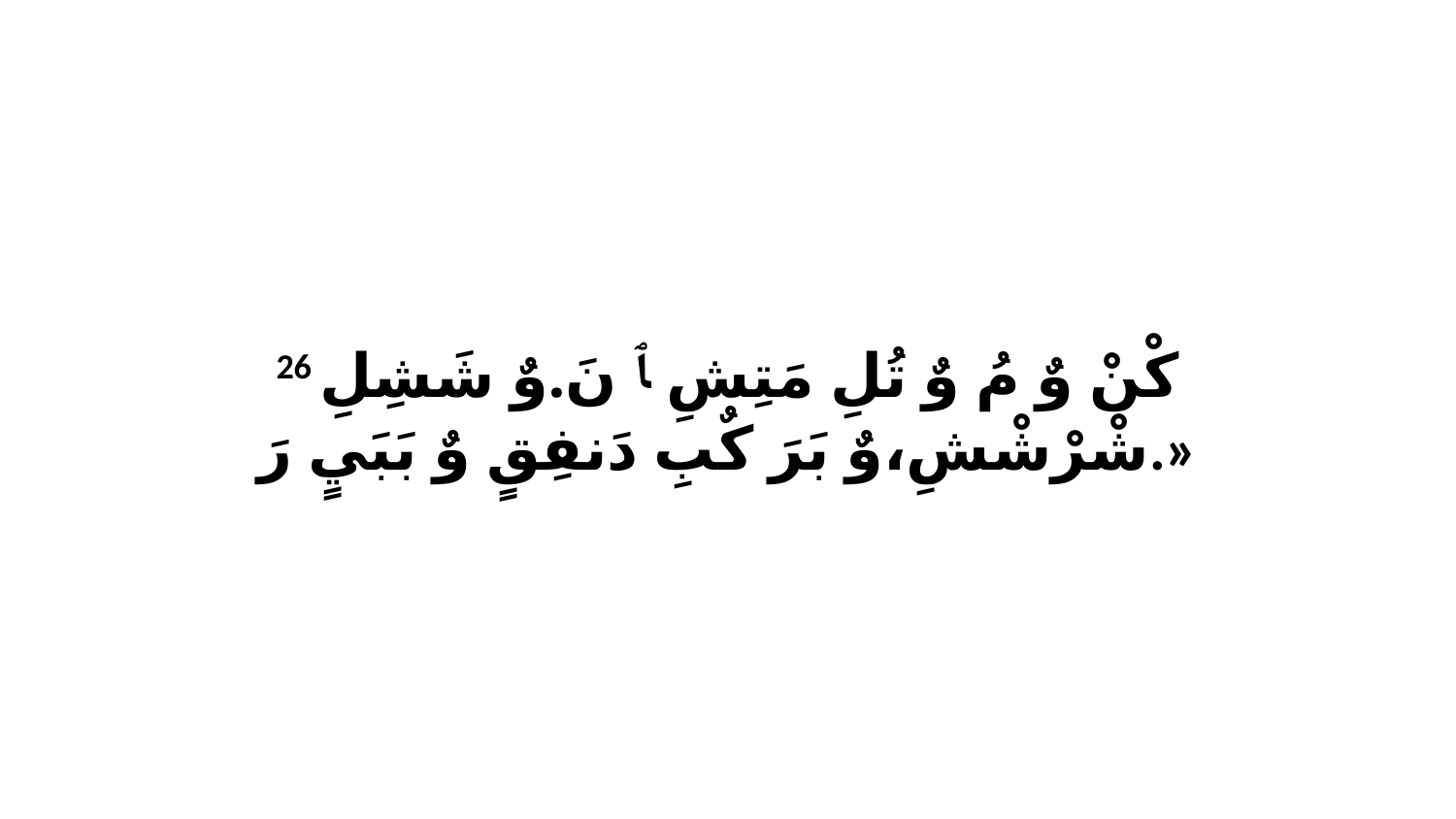

26 كْنْ وٌ مُ وٌ تُلِ مَتِشِ ﭑ نَ.وٌ شَشِلِ شْرْشْشِ،وٌ بَرَ كٌبِ دَنفِقٍ وٌ بَبَيٍ رَ.»